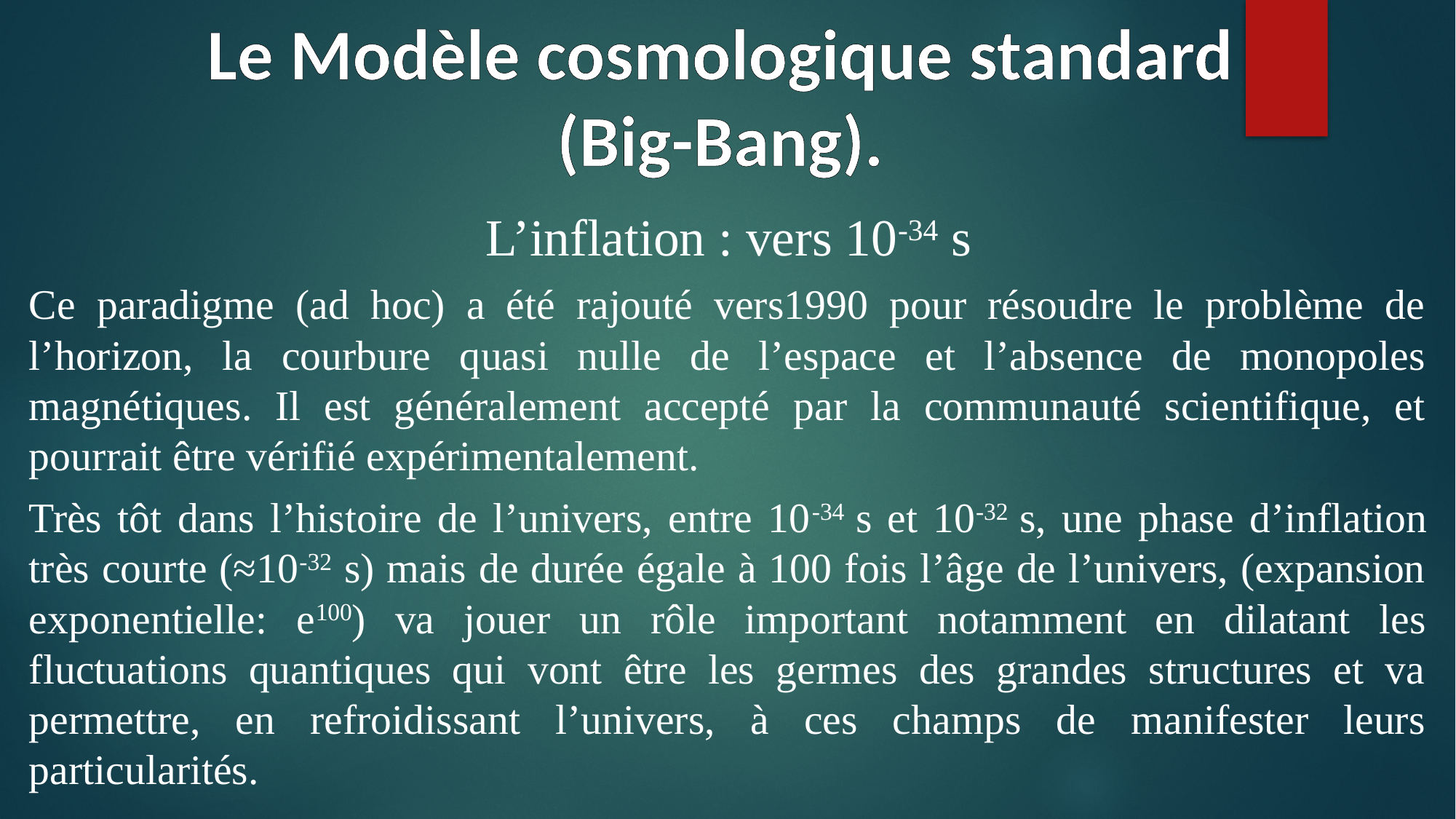

# Le Modèle cosmologique standard (Big-Bang).
L’inflation : vers 10-34 s
Ce paradigme (ad hoc) a été rajouté vers1990 pour résoudre le problème de l’horizon, la courbure quasi nulle de l’espace et l’absence de monopoles magnétiques. Il est généralement accepté par la communauté scientifique, et pourrait être vérifié expérimentalement.
Très tôt dans l’histoire de l’univers, entre 10-34 s et 10-32 s, une phase d’inflation très courte (≈10-32 s) mais de durée égale à 100 fois l’âge de l’univers, (expansion exponentielle: e100) va jouer un rôle important notamment en dilatant les fluctuations quantiques qui vont être les germes des grandes structures et va permettre, en refroidissant l’univers, à ces champs de manifester leurs particularités.